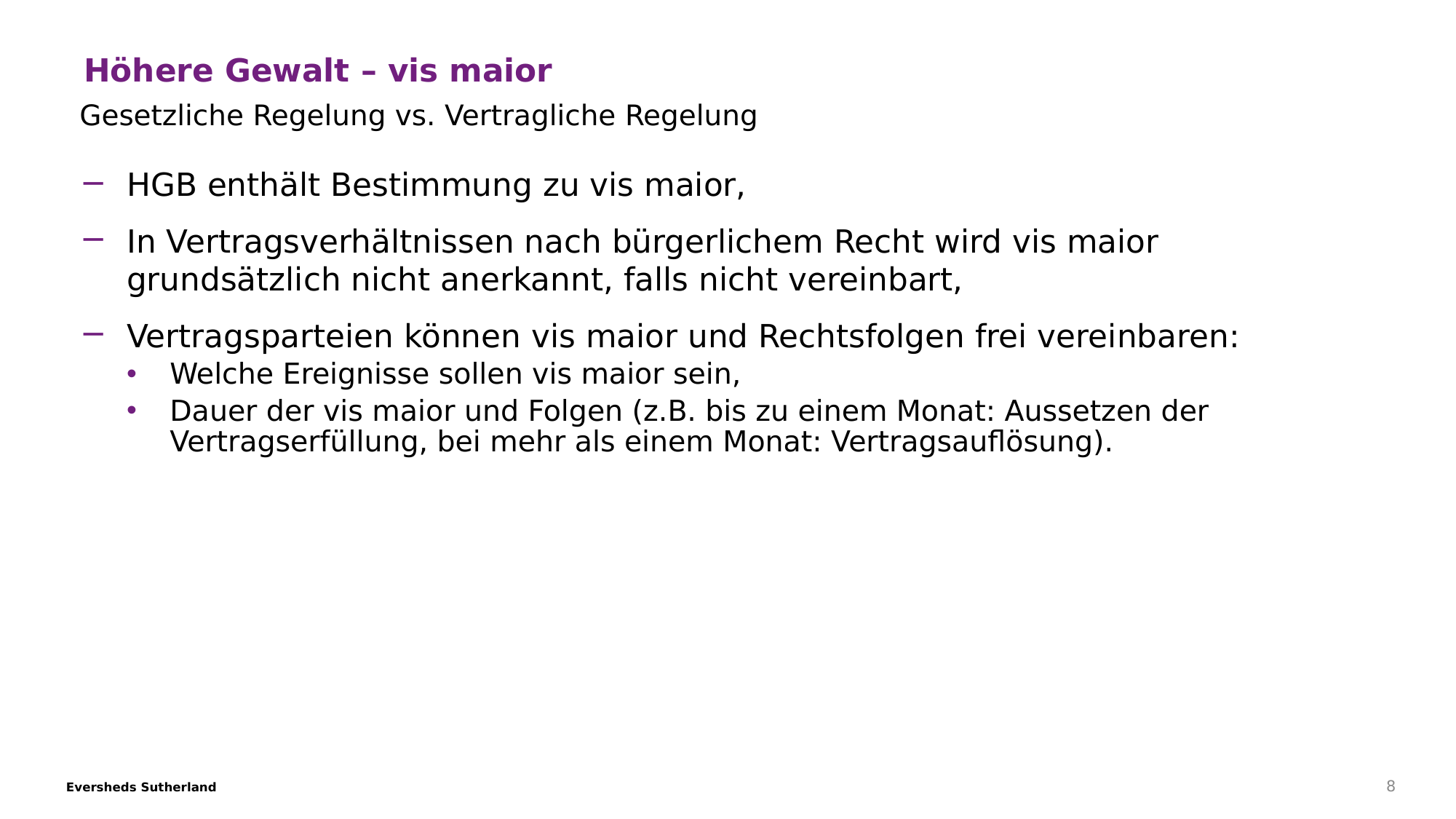

# Höhere Gewalt – vis maior
Gesetzliche Regelung vs. Vertragliche Regelung
HGB enthält Bestimmung zu vis maior,
In Vertragsverhältnissen nach bürgerlichem Recht wird vis maior grundsätzlich nicht anerkannt, falls nicht vereinbart,
Vertragsparteien können vis maior und Rechtsfolgen frei vereinbaren:
Welche Ereignisse sollen vis maior sein,
Dauer der vis maior und Folgen (z.B. bis zu einem Monat: Aussetzen der Vertragserfüllung, bei mehr als einem Monat: Vertragsauflösung).
8